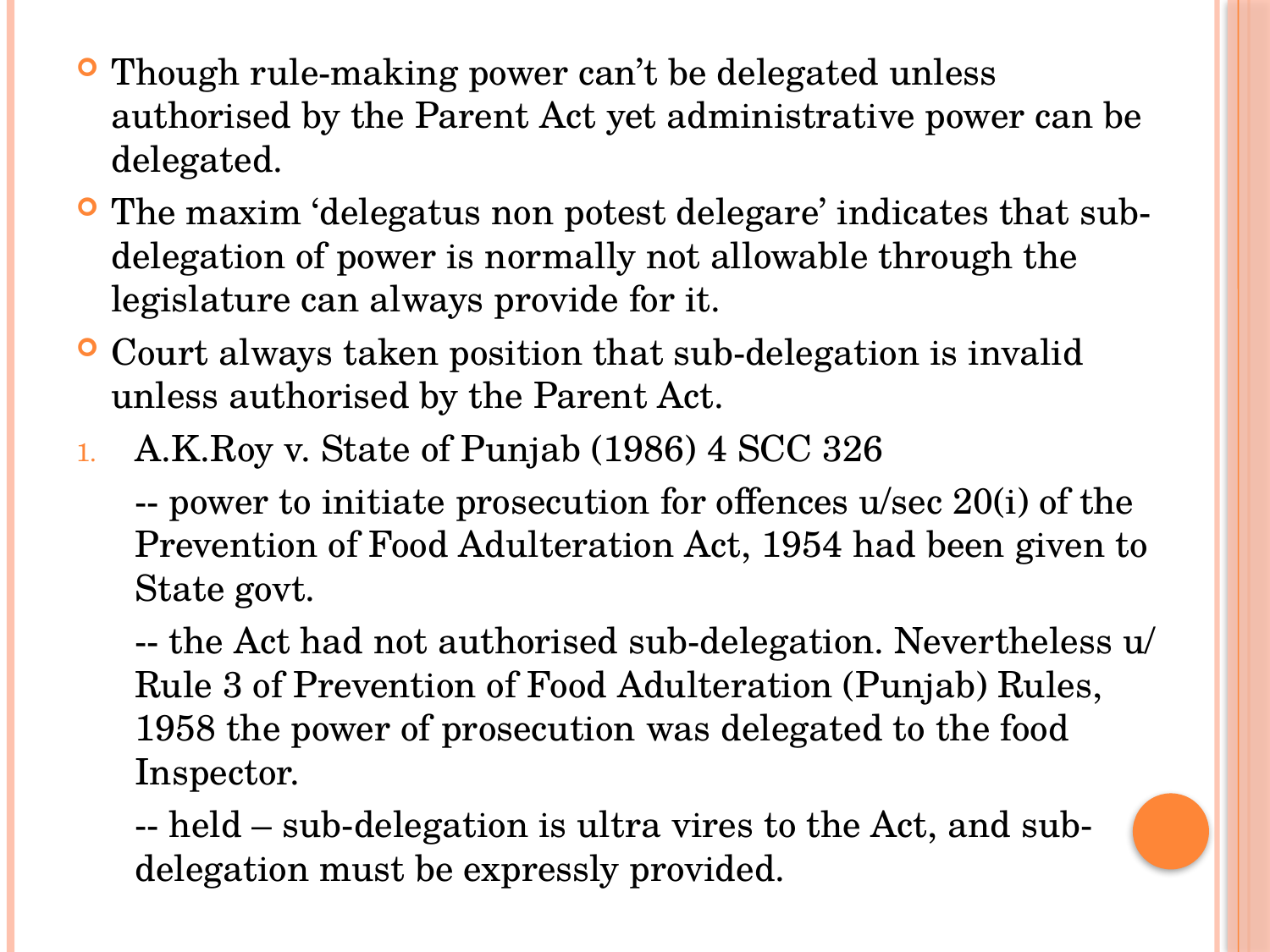

Though rule-making power can’t be delegated unless authorised by the Parent Act yet administrative power can be delegated.
The maxim ‘delegatus non potest delegare’ indicates that sub-delegation of power is normally not allowable through the legislature can always provide for it.
Court always taken position that sub-delegation is invalid unless authorised by the Parent Act.
A.K.Roy v. State of Punjab (1986) 4 SCC 326
	-- power to initiate prosecution for offences u/sec 20(i) of the Prevention of Food Adulteration Act, 1954 had been given to State govt.
	-- the Act had not authorised sub-delegation. Nevertheless u/ Rule 3 of Prevention of Food Adulteration (Punjab) Rules, 1958 the power of prosecution was delegated to the food Inspector.
	-- held – sub-delegation is ultra vires to the Act, and sub-delegation must be expressly provided.